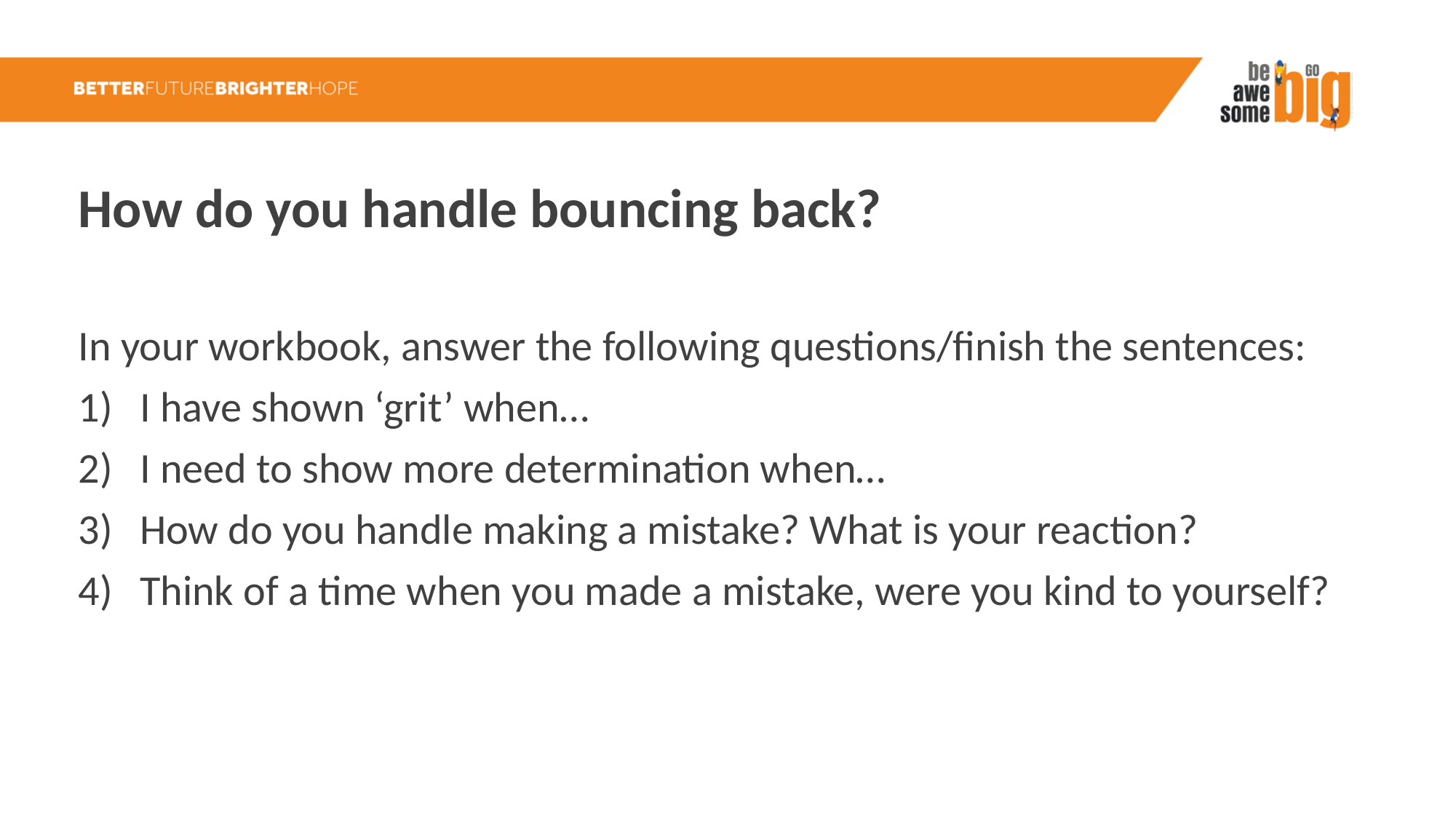

How do you handle bouncing back?

In your workbook, answer the following questions/finish the sentences:
I have shown ‘grit’ when…
I need to show more determination when…
How do you handle making a mistake? What is your reaction?
Think of a time when you made a mistake, were you kind to yourself?